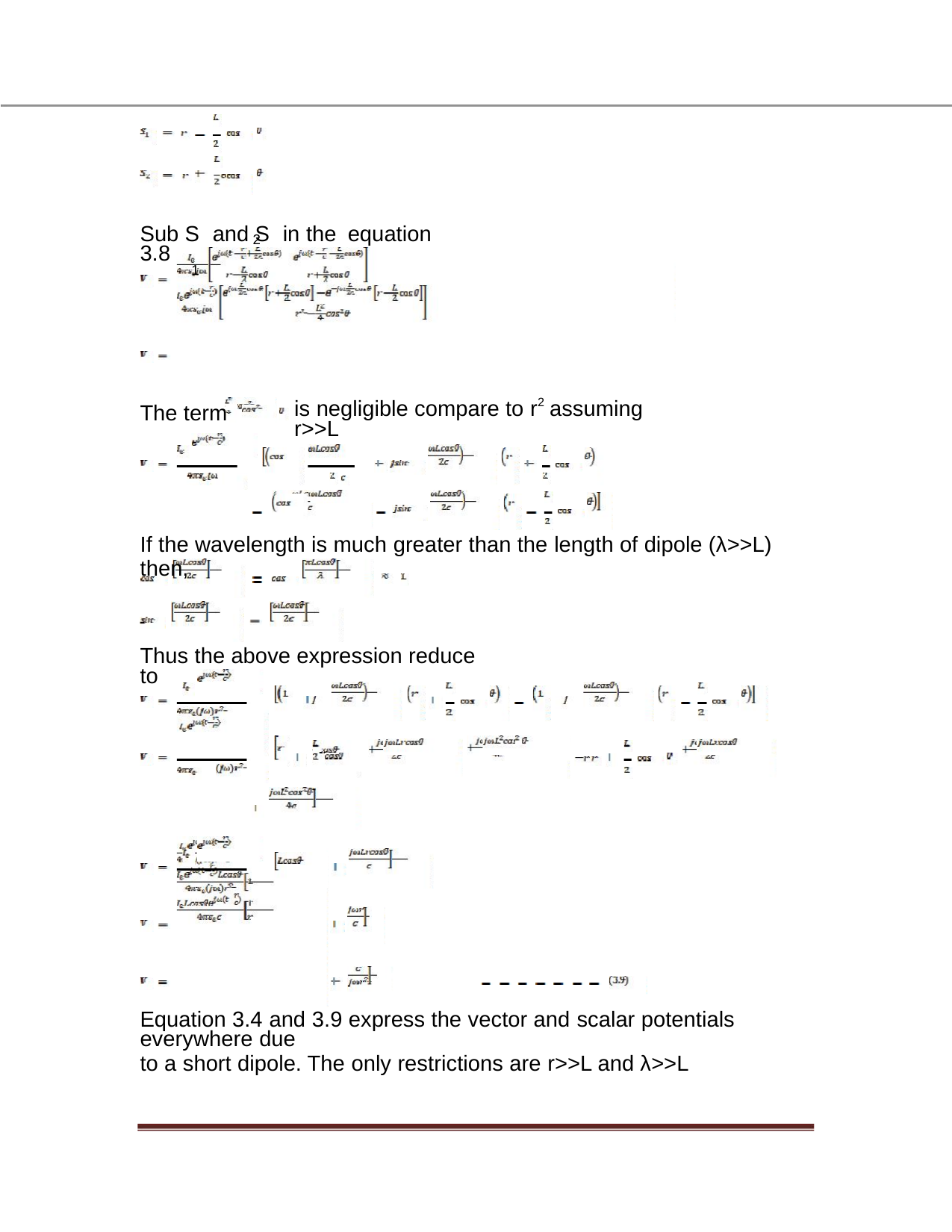

Sub S and S in the equation 3.8
1
2

is negligible compare to r2 assuming r>>L

The term

If the wavelength is much greater than the length of dipole (λ>>L) then,

Thus the above expression reduce to

Equation 3.4 and 3.9 express the vector and scalar potentials everywhere due
to a short dipole. The only restrictions are r>>L and λ>>L